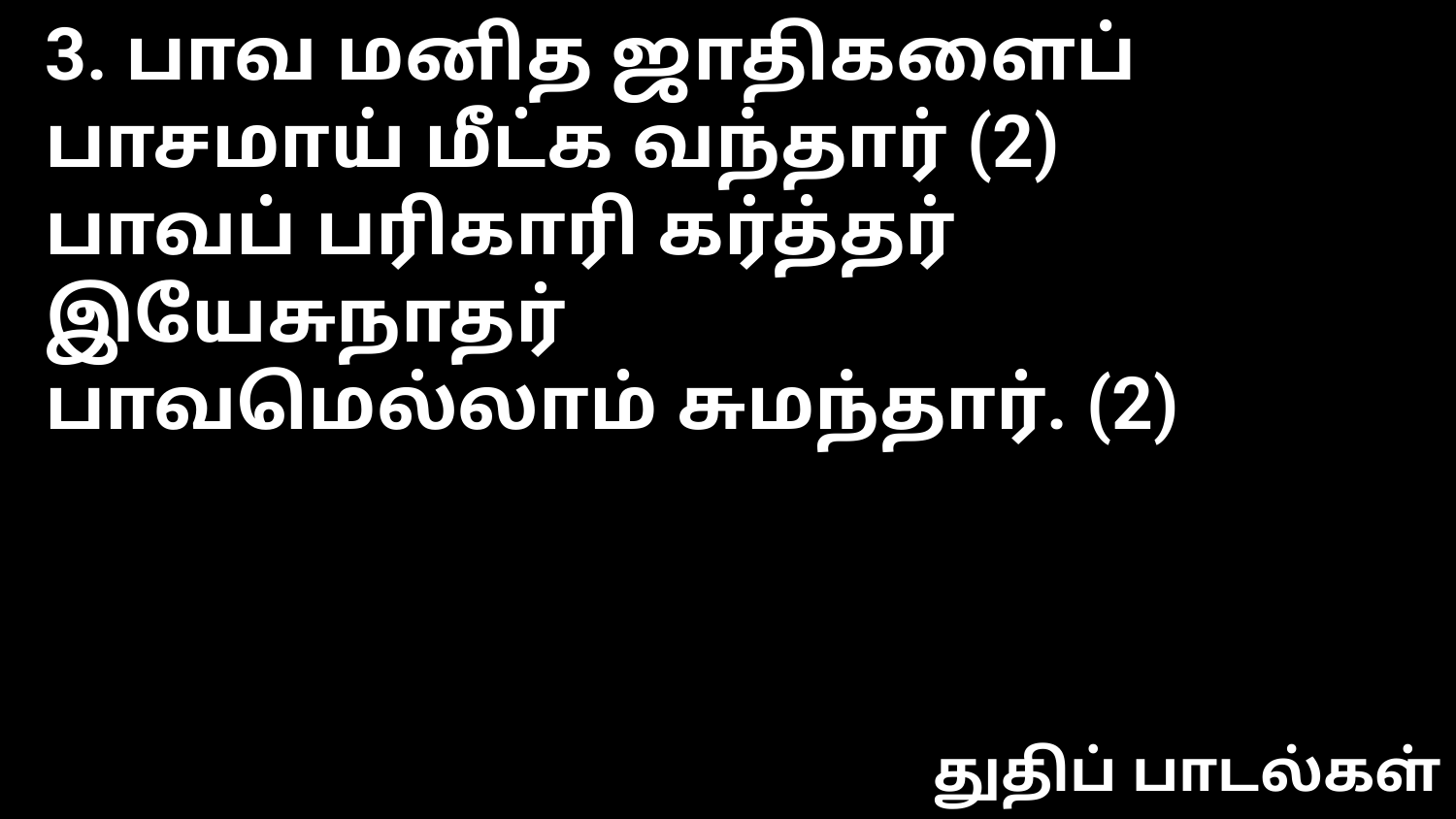

3. பாவ மனித ஜாதிகளைப்
பாசமாய் மீட்க வந்தார் (2)
பாவப் பரிகாரி கர்த்தர் இயேசுநாதர்
பாவமெல்லாம் சுமந்தார். (2)

துதிப் பாடல்கள்